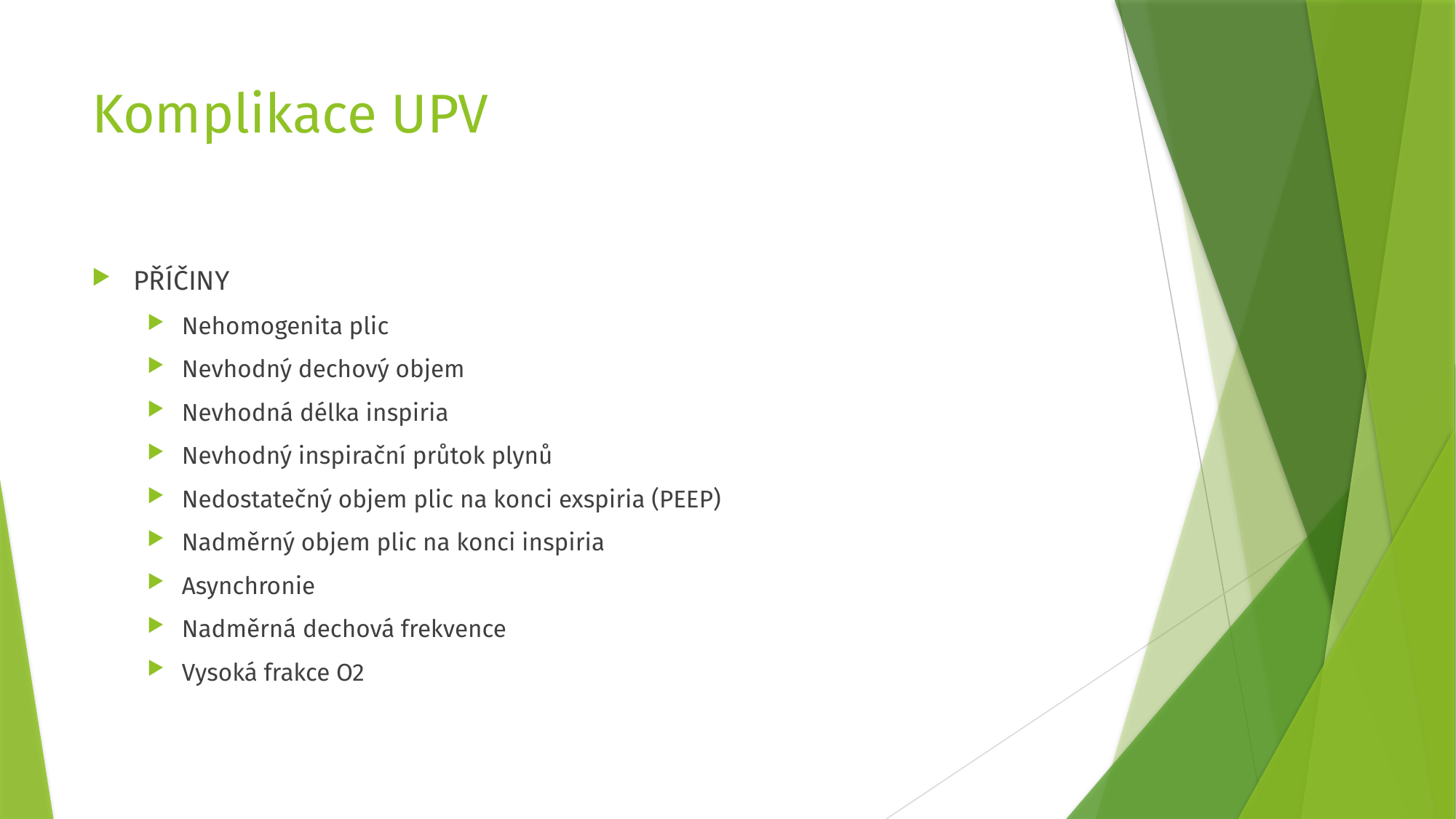

# Komplikace UPV
PŘÍČINY
Nehomogenita plic
Nevhodný dechový objem
Nevhodná délka inspiria
Nevhodný inspirační průtok plynů
Nedostatečný objem plic na konci exspiria (PEEP)
Nadměrný objem plic na konci inspiria
Asynchronie
Nadměrná dechová frekvence
Vysoká frakce O2